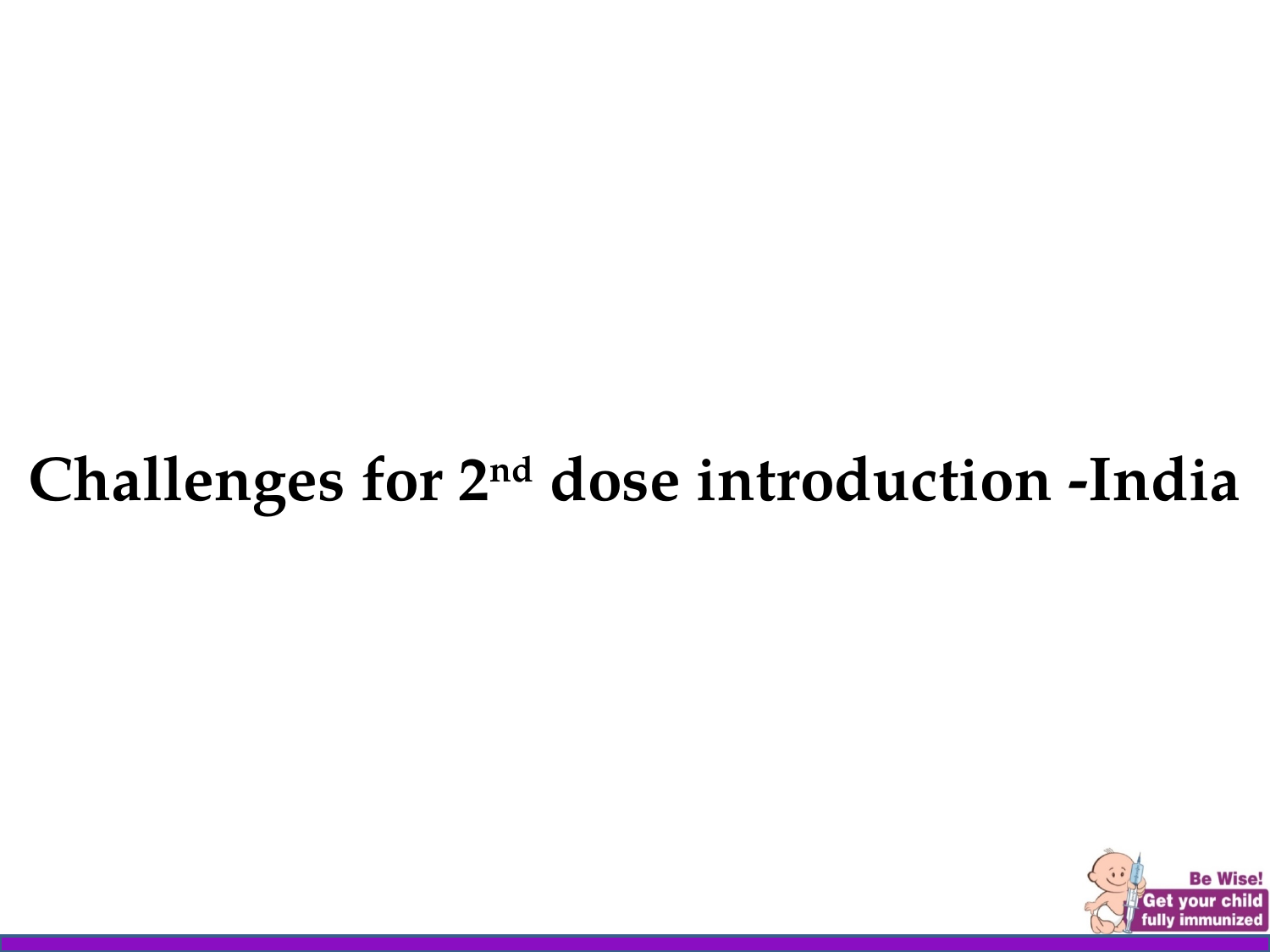

# Challenges for 2nd dose introduction -India